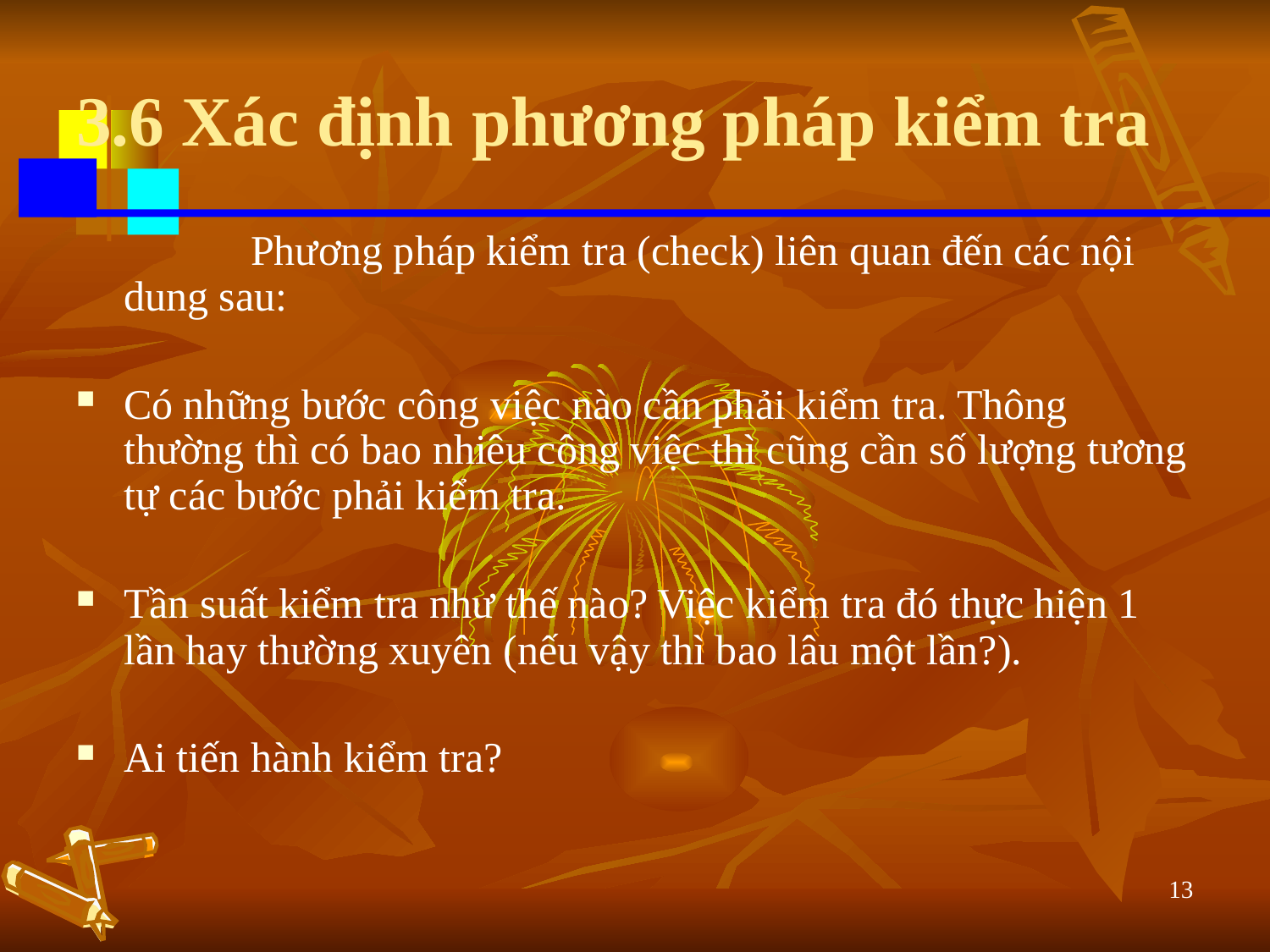

# 3.6 Xác định phương pháp kiểm tra
		Phương pháp kiểm tra (check) liên quan đến các nội dung sau:

Có những bước công việc nào cần phải kiểm tra. Thông thường thì có bao nhiêu công việc thì cũng cần số lượng tương tự các bước phải kiểm tra.

Tần suất kiểm tra như thế nào? Việc kiểm tra đó thực hiện 1 lần hay thường xuyên (nếu vậy thì bao lâu một lần?).

Ai tiến hành kiểm tra?

13